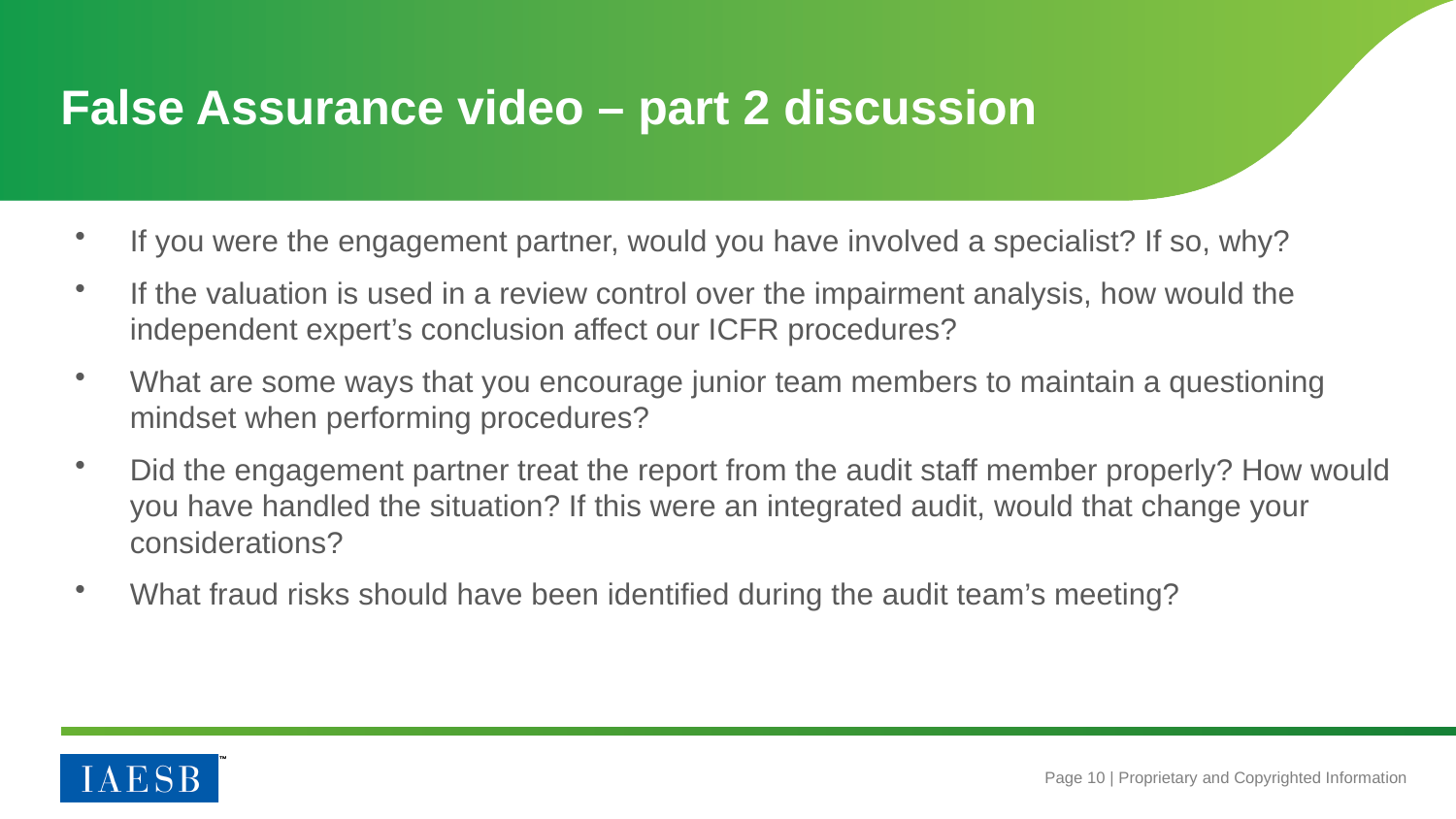

# False Assurance video – part 2 discussion
If you were the engagement partner, would you have involved a specialist? If so, why?
If the valuation is used in a review control over the impairment analysis, how would the independent expert’s conclusion affect our ICFR procedures?
What are some ways that you encourage junior team members to maintain a questioning mindset when performing procedures?
Did the engagement partner treat the report from the audit staff member properly? How would you have handled the situation? If this were an integrated audit, would that change your considerations?
What fraud risks should have been identified during the audit team’s meeting?